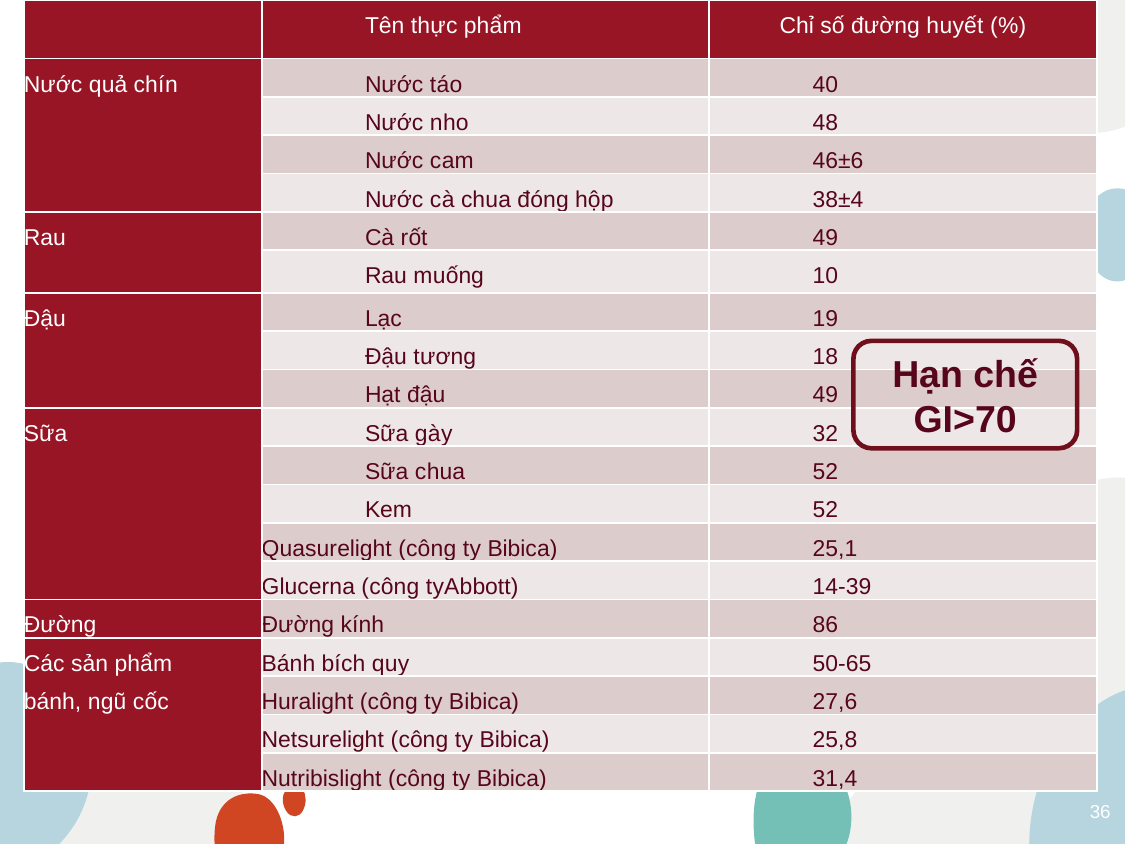

|  | Tên thực phẩm | Chỉ số đường huyết (%) |
| --- | --- | --- |
| Nước quả chín | Nước táo | 40 |
|  | Nước nho | 48 |
|  | Nước cam | 46±6 |
|  | Nước cà chua đóng hộp | 38±4 |
| Rau | Cà rốt | 49 |
|  | Rau muống | 10 |
| Đậu | Lạc | 19 |
|  | Đậu tương | 18 |
|  | Hạt đậu | 49 |
| Sữa | Sữa gày | 32 |
|  | Sữa chua | 52 |
|  | Kem | 52 |
|  | Quasurelight (công ty Bibica) | 25,1 |
|  | Glucerna (công tyAbbott) | 14-39 |
| Đường | Đường kính | 86 |
| Các sản phẩm bánh, ngũ cốc | Bánh bích quy | 50-65 |
|  | Huralight (công ty Bibica) | 27,6 |
|  | Netsurelight (công ty Bibica) | 25,8 |
|  | Nutribislight (công ty Bibica) | 31,4 |
Hạn chế
# 3. Lựa chọn thực phẩm
Hạn chế GI>70
36